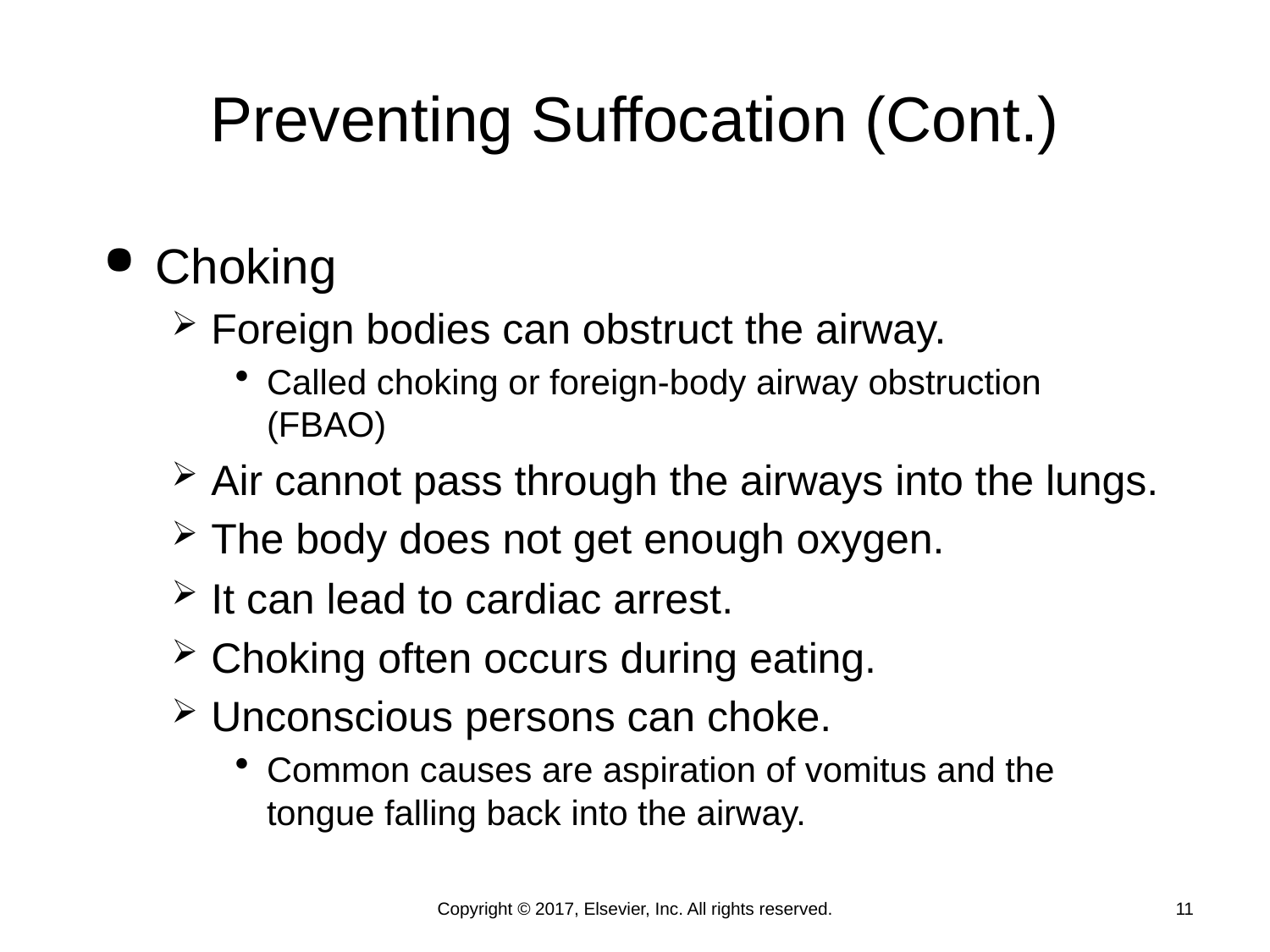

# Preventing Suffocation (Cont.)
Choking
Foreign bodies can obstruct the airway.
Called choking or foreign-body airway obstruction (FBAO)
Air cannot pass through the airways into the lungs.
The body does not get enough oxygen.
It can lead to cardiac arrest.
Choking often occurs during eating.
Unconscious persons can choke.
Common causes are aspiration of vomitus and the tongue falling back into the airway.
Copyright © 2017, Elsevier, Inc. All rights reserved.
11